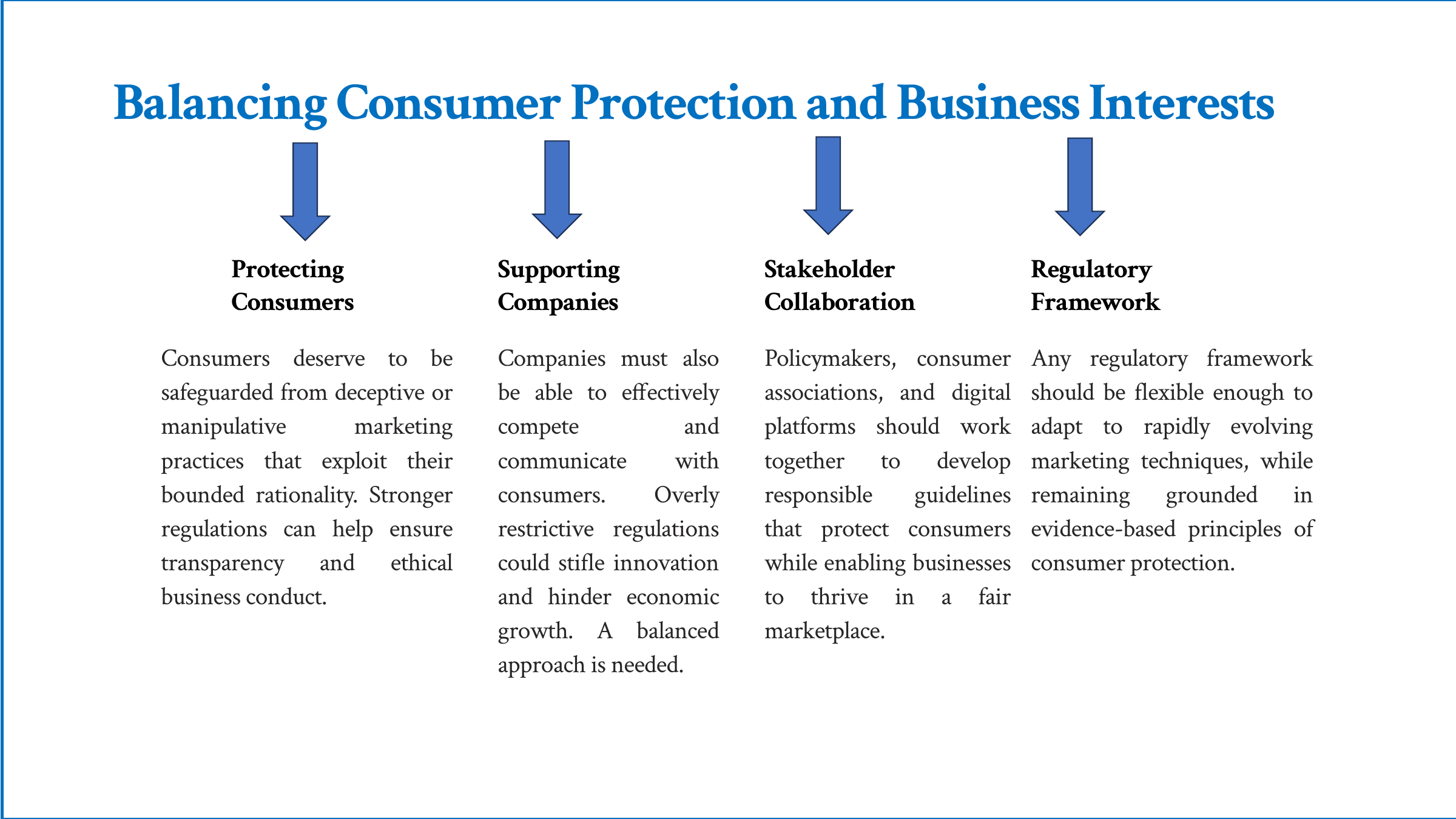

Balancing Consumer Protection and Business Interests

Protecting Consumers
Supporting Companies
Stakeholder Collaboration
Regulatory Framework
Consumers deserve to be safeguarded from deceptive or manipulative marketing practices that exploit their bounded rationality. Stronger regulations can help ensure transparency and ethical business conduct.
Companies must also be able to effectively compete and communicate with consumers. Overly restrictive regulations could stifle innovation and hinder economic growth. A balanced approach is needed.
Policymakers, consumer associations, and digital platforms should work together to develop responsible guidelines that protect consumers while enabling businesses to thrive in a fair marketplace.
Any regulatory framework should be flexible enough to adapt to rapidly evolving marketing techniques, while remaining grounded in evidence-based principles of consumer protection.